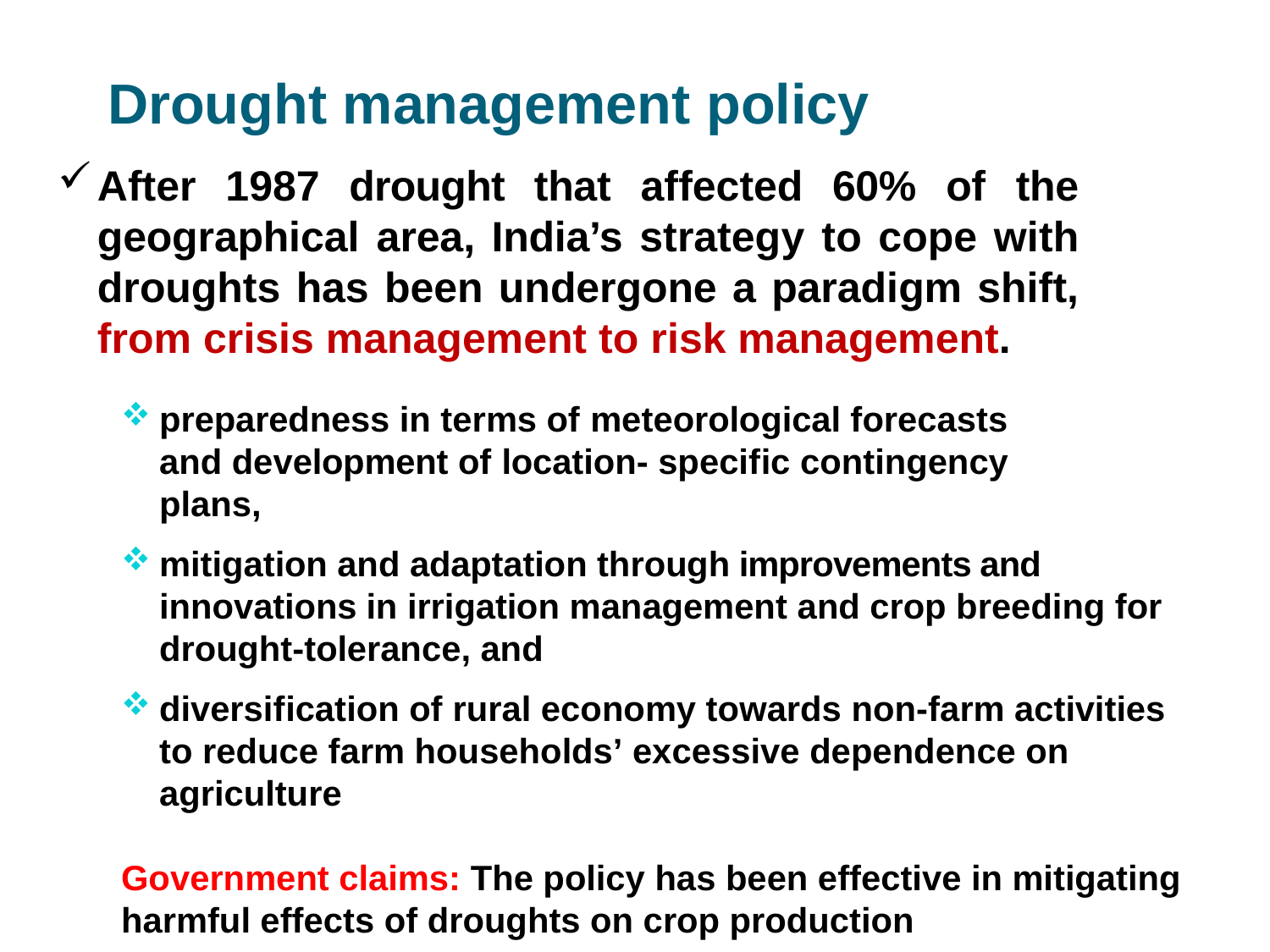

Drought management policy
After 1987 drought that affected 60% of the geographical area, India’s strategy to cope with droughts has been undergone a paradigm shift, from crisis management to risk management.

preparedness in terms of meteorological forecasts and development of location- specific contingency plans,

mitigation and adaptation through improvements and innovations in irrigation management and crop breeding for drought-tolerance, and

diversification of rural economy towards non-farm activities to reduce farm households’ excessive dependence on agriculture

Government claims: The policy has been effective in mitigating harmful effects of droughts on crop production

But, it could be due to decline in frequency and intensity of droughts